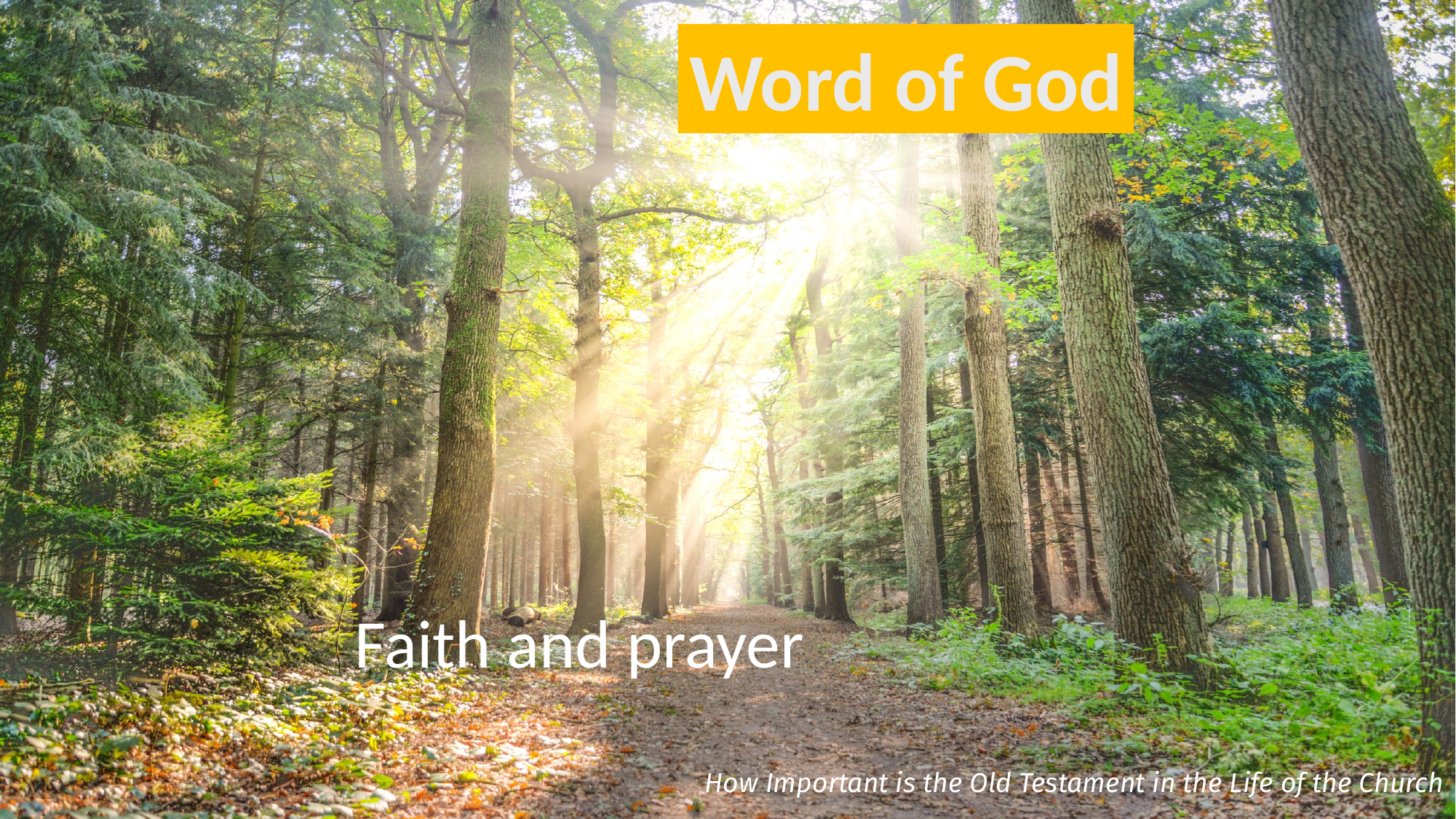

# Word of God
Word of God
Faith and prayer
How Important is the Old Testament in the Life of the Church